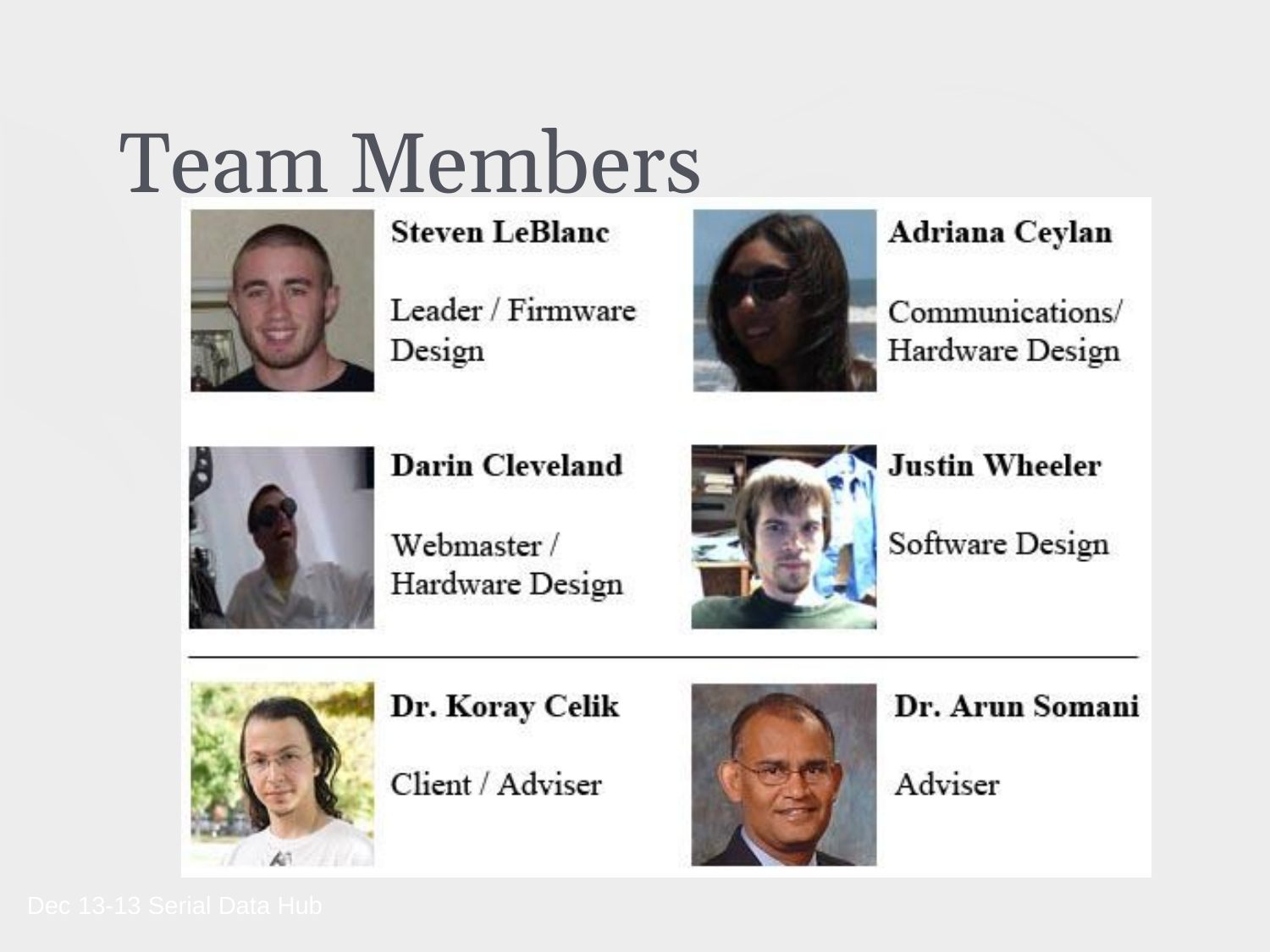

# Team Members

Dec 13-13 Serial Data Hub